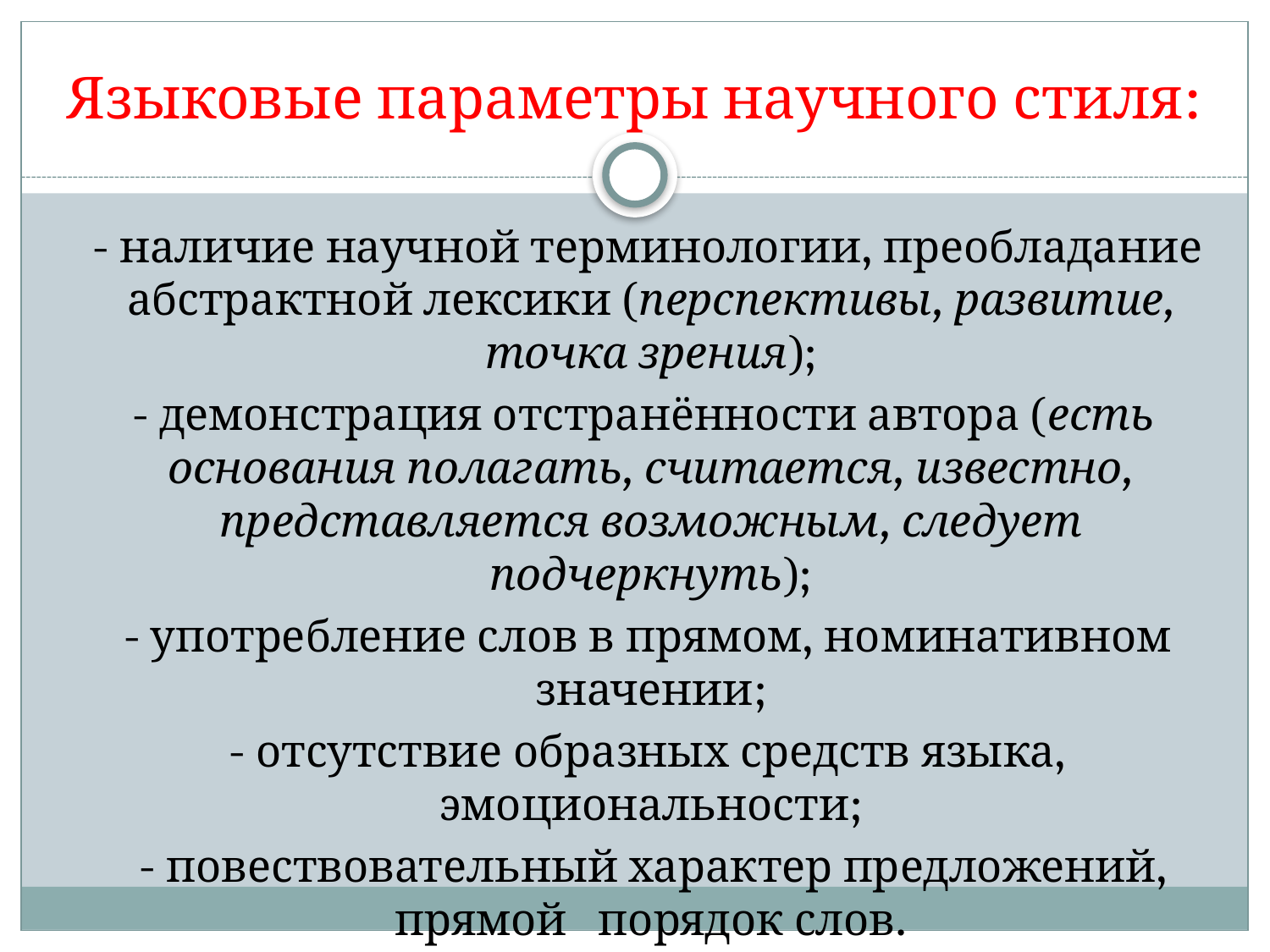

# Языковые параметры научного стиля:
   - наличие научной терминологии, преобладание абстрактной лексики (перспективы, развитие, точка зрения);
  - демонстрация отстранённости автора (есть основания полагать, считается, известно, представляется возможным, следует подчеркнуть);
   - употребление слов в прямом, номинативном значении;
   - отсутствие образных средств языка, эмоциональности;
    - повествовательный характер предложений, прямой   порядок слов.